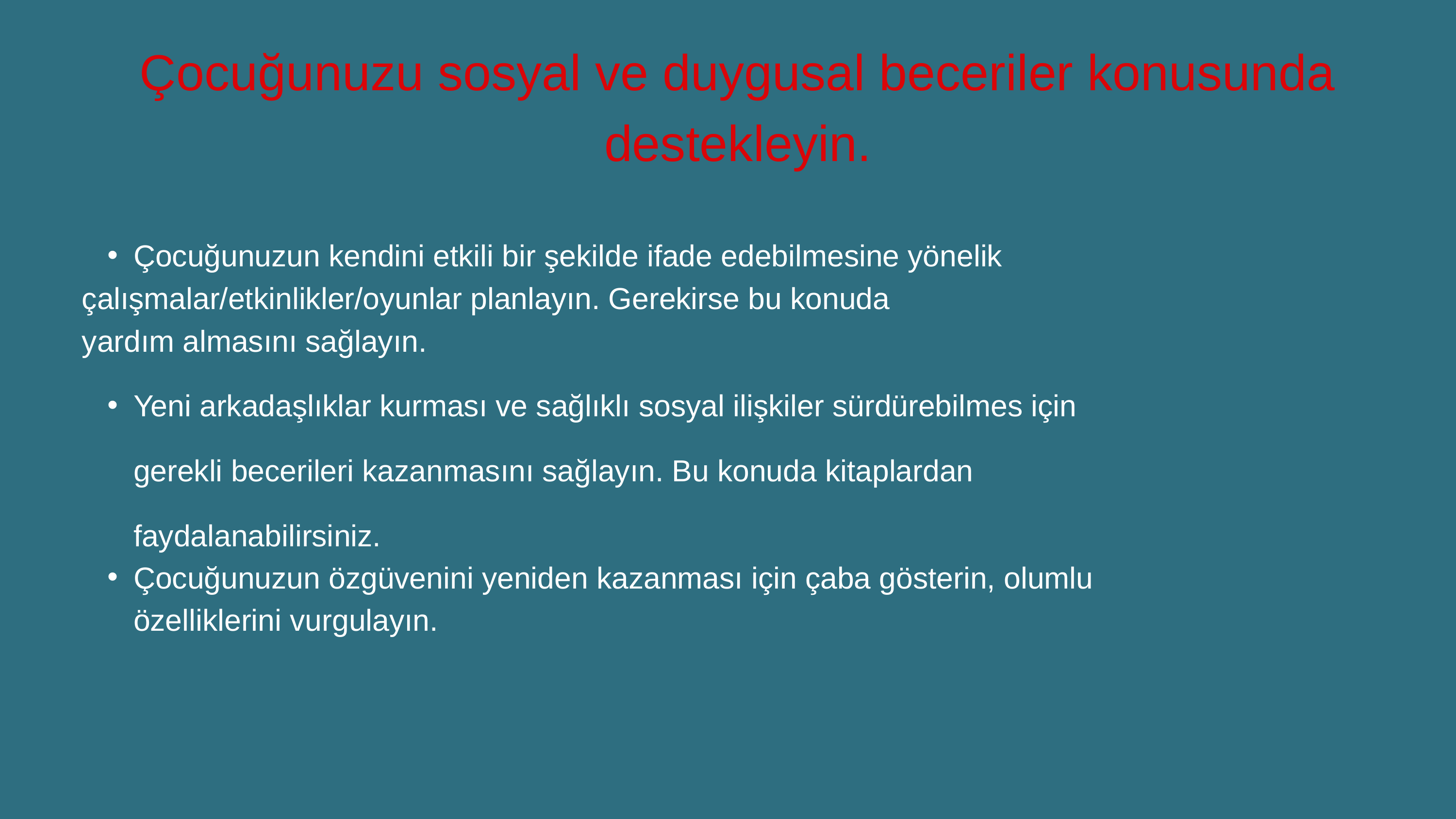

Çocuğunuzu sosyal ve duygusal beceriler konusunda destekleyin.
Çocuğunuzun kendini etkili bir şekilde ifade edebilmesine yönelik
çalışmalar/etkinlikler/oyunlar planlayın. Gerekirse bu konuda
yardım almasını sağlayın.
Yeni arkadaşlıklar kurması ve sağlıklı sosyal ilişkiler sürdürebilmes için gerekli becerileri kazanmasını sağlayın. Bu konuda kitaplardan faydalanabilirsiniz.
Çocuğunuzun özgüvenini yeniden kazanması için çaba gösterin, olumlu özelliklerini vurgulayın.